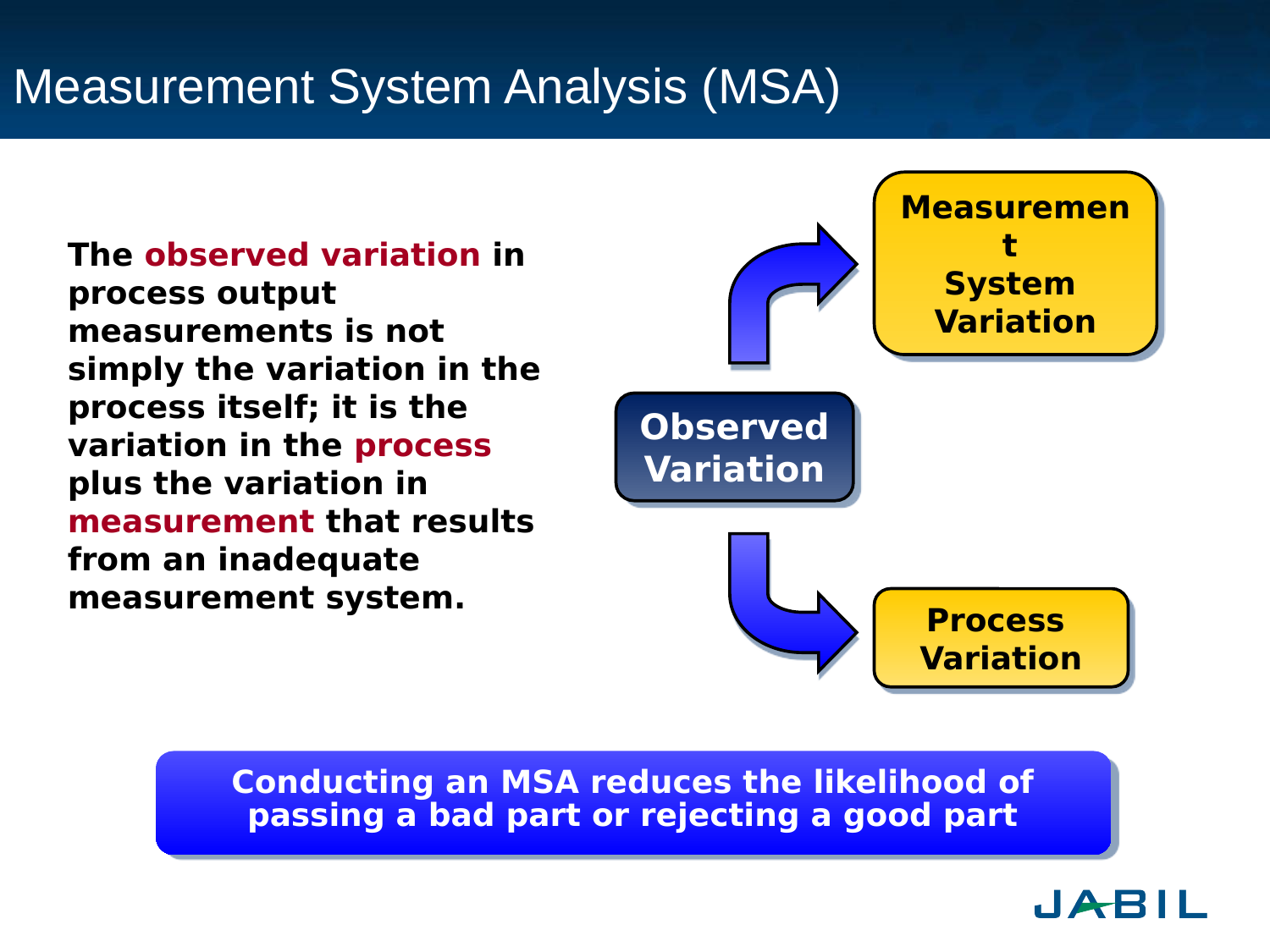

# Measurement System Analysis (MSA)
Measurement
System
Variation

The observed variation in process output measurements is not simply the variation in the process itself; it is the variation in the process plus the variation in measurement that results from an inadequate measurement system.
Observed
Variation

Process
Variation

Conducting an MSA reduces the likelihood of passing a bad part or rejecting a good part